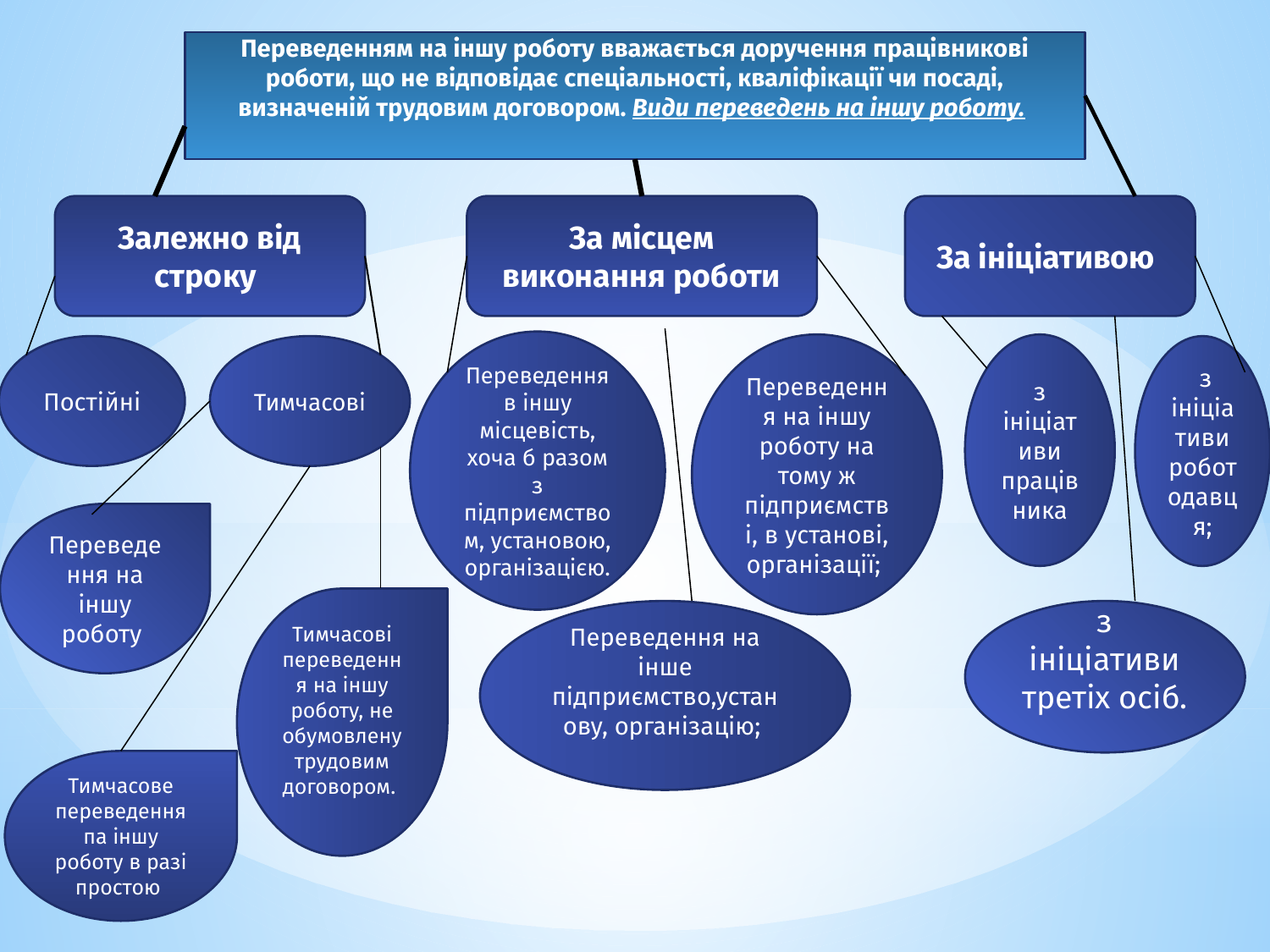

Переведенням на іншу роботу вважається доручення працівникові роботи, що не відповідає спеціальності, кваліфікації чи посаді, визначеній трудовим договором. Види переведень на іншу роботу.

Залежно від строку
За місцем виконання роботи
За ініціативою
Переведення в іншу місцевість, хоча б разом з підприємством, установою, організацією.
Переведення на іншу роботу на тому ж підприємстві, в установі, організації;
з ініціативи працівника
Постійні
Тимчасові
 з ініціативи роботодавця;
Переведення на іншу роботу
Тимчасові переведення на іншу роботу, не обумовлену трудовим договором.

Переведення на інше підприємство,установу, організацію;

з ініціативи третіх осіб.

Тимчасове переведення па іншу роботу в разі простою